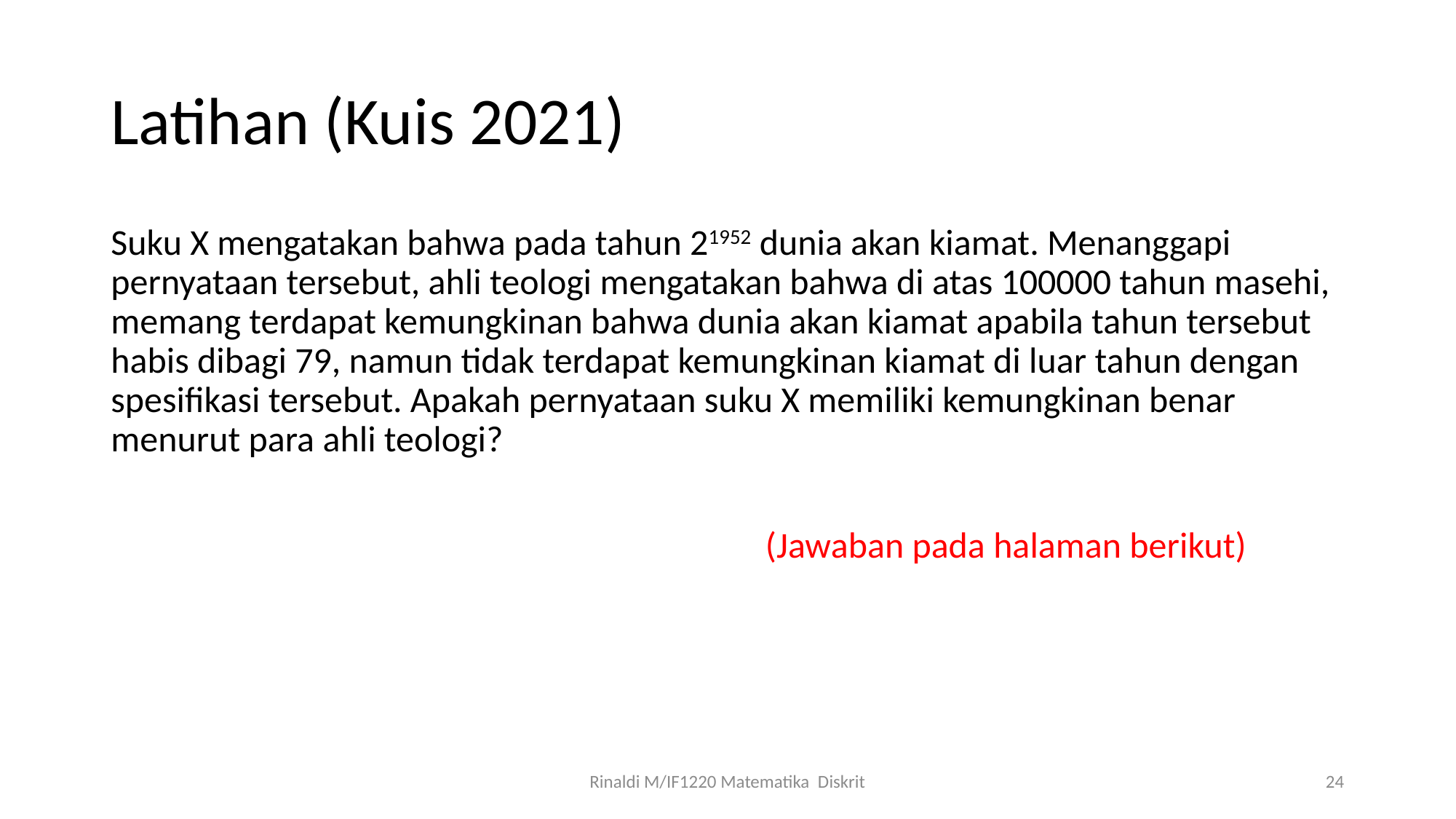

# Latihan (Kuis 2021)
Suku X mengatakan bahwa pada tahun 21952 dunia akan kiamat. Menanggapi pernyataan tersebut, ahli teologi mengatakan bahwa di atas 100000 tahun masehi, memang terdapat kemungkinan bahwa dunia akan kiamat apabila tahun tersebut habis dibagi 79, namun tidak terdapat kemungkinan kiamat di luar tahun dengan spesifikasi tersebut. Apakah pernyataan suku X memiliki kemungkinan benar menurut para ahli teologi?

(Jawaban pada halaman berikut)
Rinaldi M/IF1220 Matematika  Diskrit
24